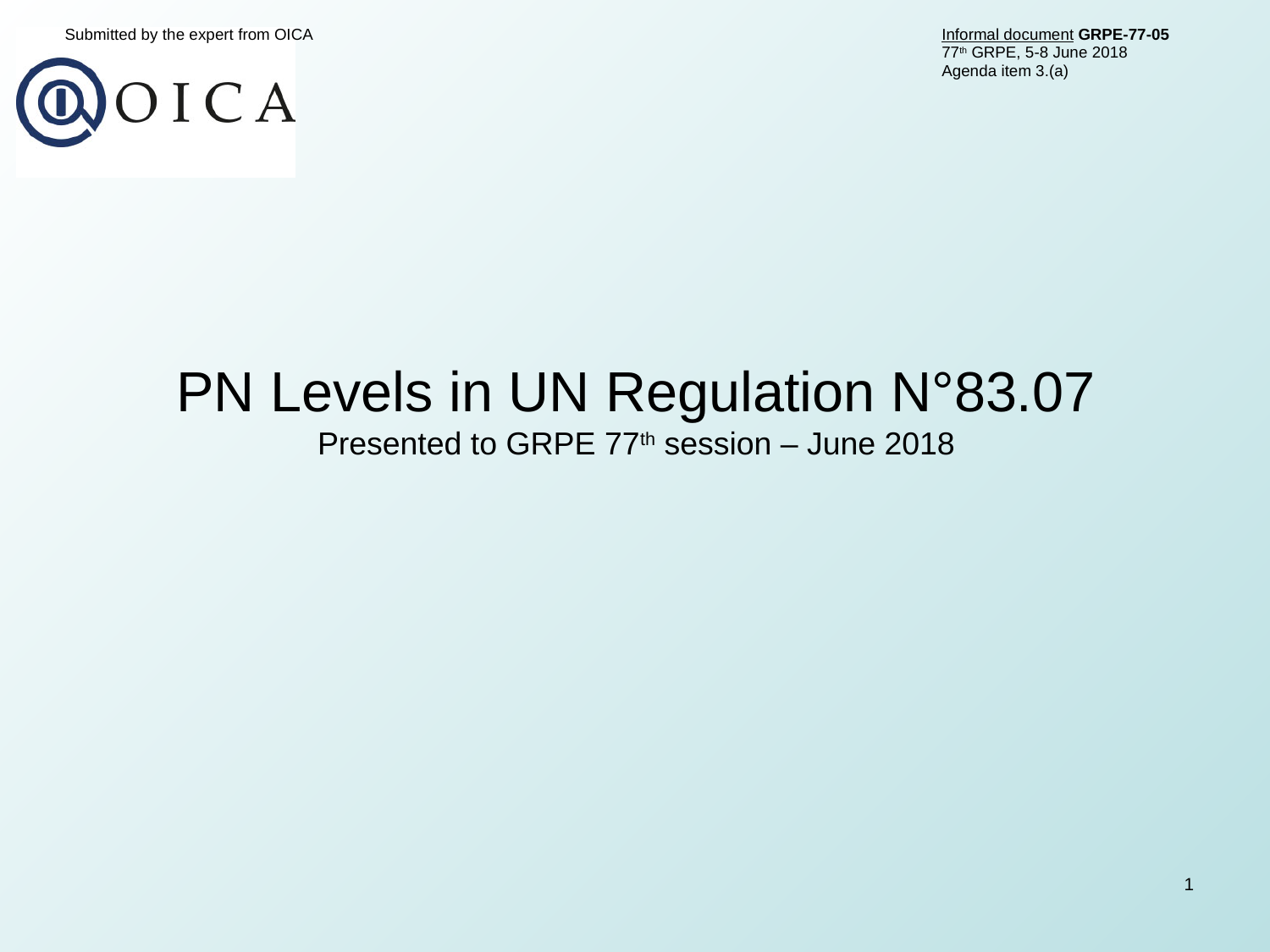

| Submitted by the expert from OICA | Informal document GRPE-77-05 77th GRPE, 5-8 June 2018 Agenda item 3.(a) |
| --- | --- |
PN Levels in UN Regulation N°83.07
Presented to GRPE 77th session – June 2018
1